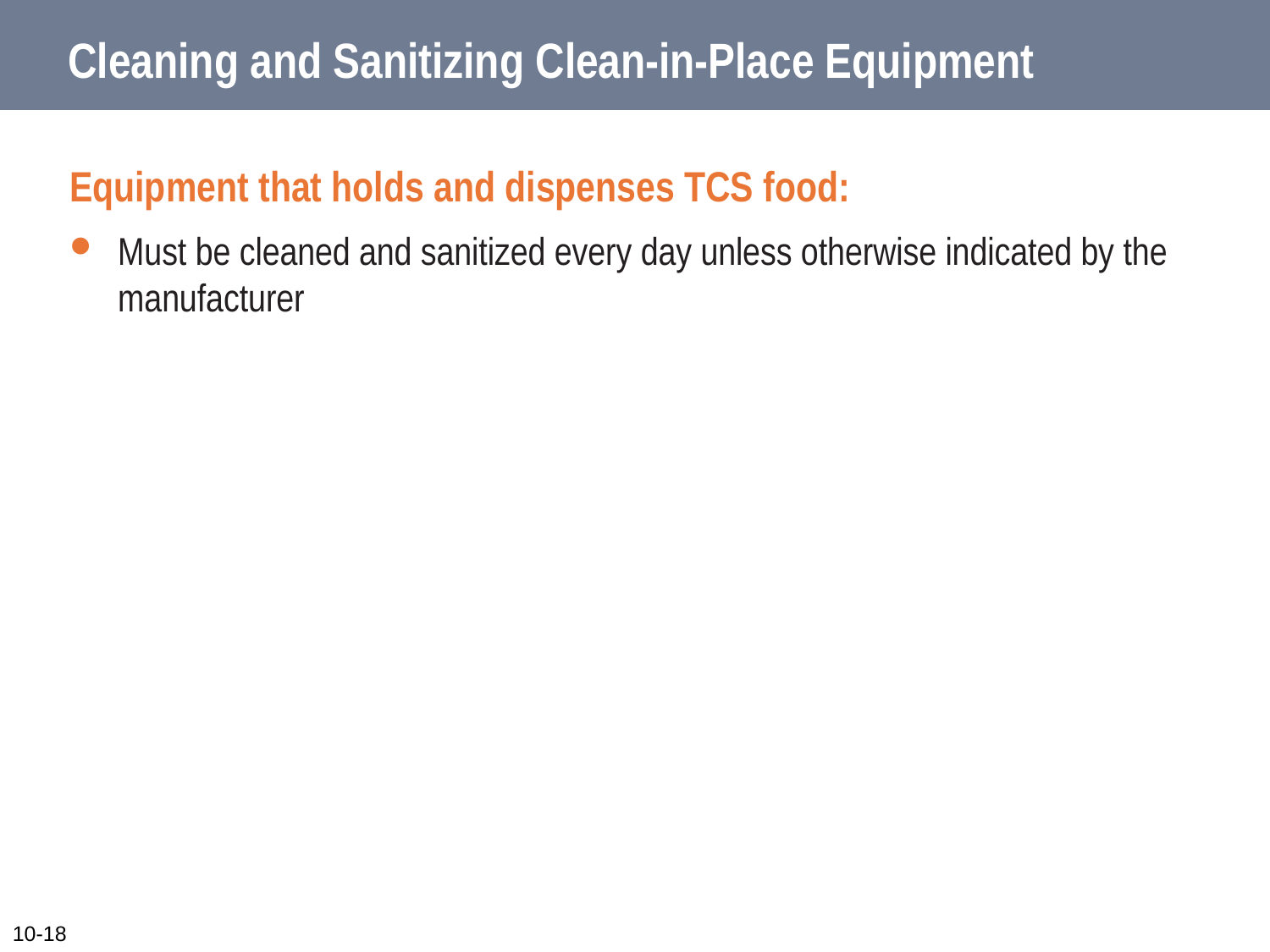

# Cleaning and Sanitizing Clean-in-Place Equipment
Equipment that holds and dispenses TCS food:
Must be cleaned and sanitized every day unless otherwise indicated by the manufacturer
10-18